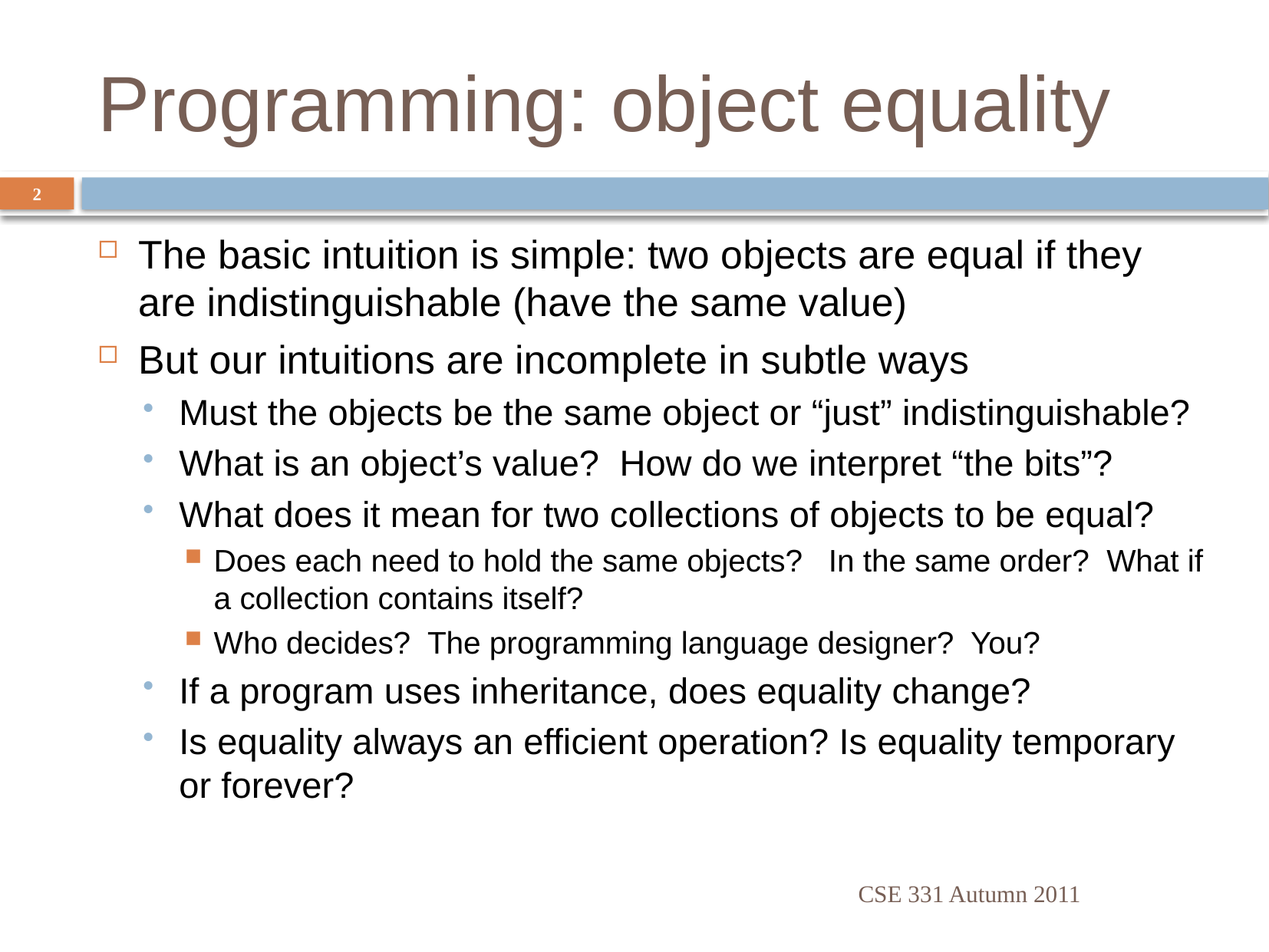

# Programming: object equality
2
The basic intuition is simple: two objects are equal if they are indistinguishable (have the same value)
But our intuitions are incomplete in subtle ways
Must the objects be the same object or “just” indistinguishable?
What is an object’s value?  How do we interpret “the bits”?
What does it mean for two collections of objects to be equal?
Does each need to hold the same objects?   In the same order?  What if a collection contains itself?
Who decides?  The programming language designer?  You?
If a program uses inheritance, does equality change?
Is equality always an efficient operation? Is equality temporary or forever?
CSE 331 Autumn 2011